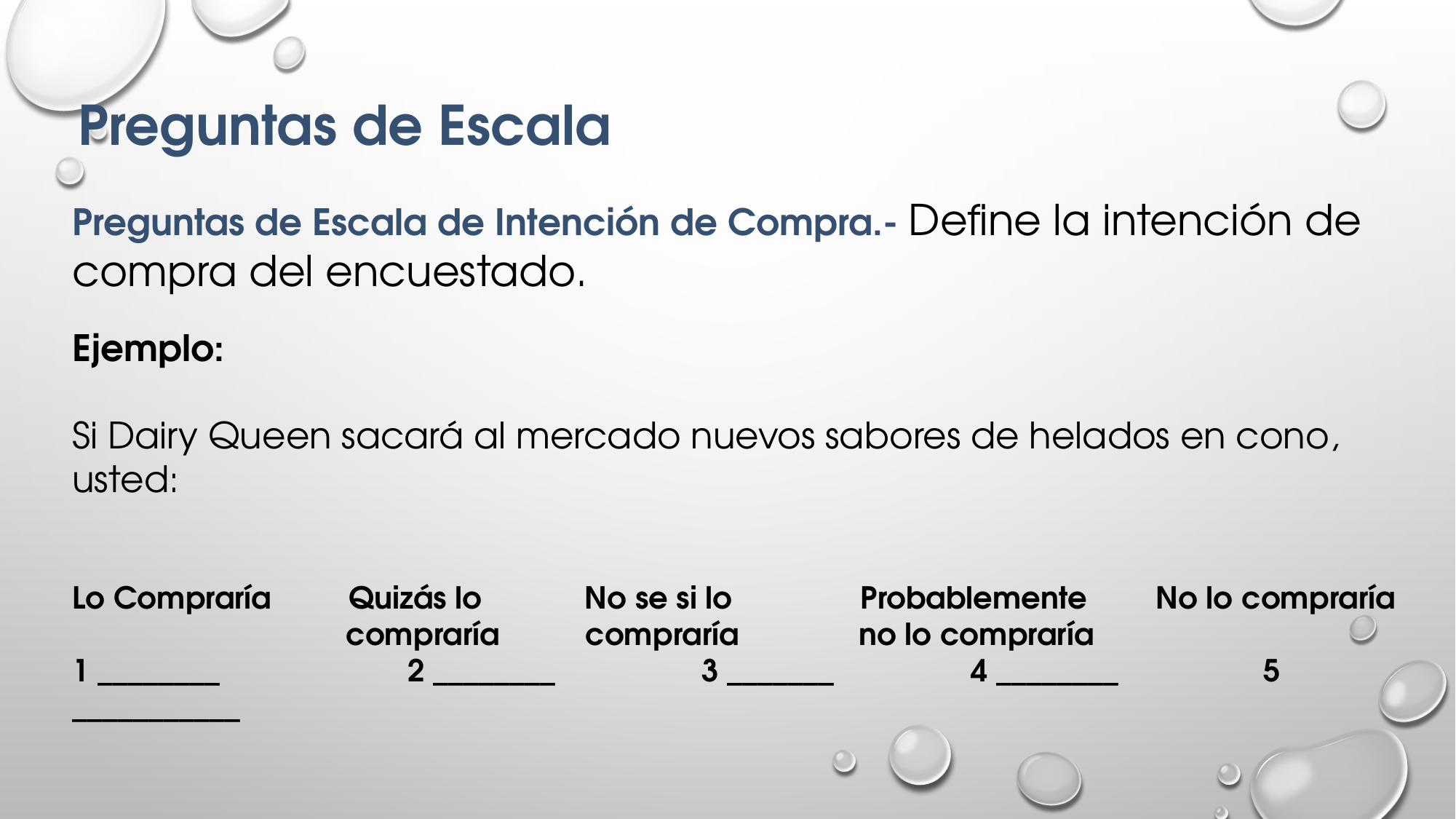

Preguntas de Escala

Preguntas de Escala de Intención de Compra.- Define la intención de compra del encuestado.

Ejemplo:

Si Dairy Queen sacará al mercado nuevos sabores de helados en cono, usted:
Lo Compraría         Quizás lo            No se si lo               Probablemente        No lo compraría
                                compraría          compraría              no lo compraría
1 ________	              2 ________	          3 _______                4 ________                 5 ___________